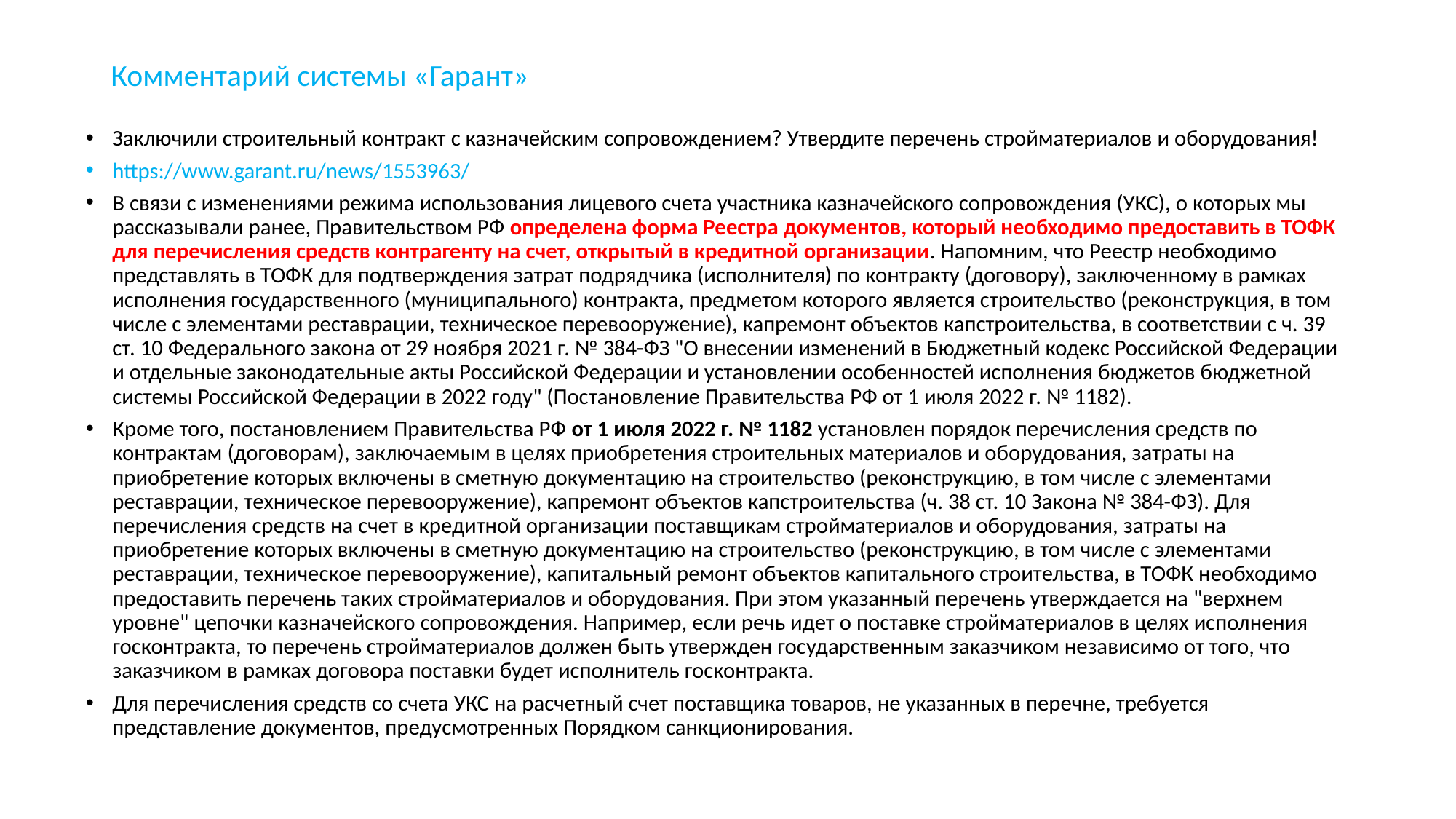

# Комментарий системы «Гарант»
Заключили строительный контракт с казначейским сопровождением? Утвердите перечень стройматериалов и оборудования!
https://www.garant.ru/news/1553963/
В связи с изменениями режима использования лицевого счета участника казначейского сопровождения (УКС), о которых мы рассказывали ранее, Правительством РФ определена форма Реестра документов, который необходимо предоставить в ТОФК для перечисления средств контрагенту на счет, открытый в кредитной организации. Напомним, что Реестр необходимо представлять в ТОФК для подтверждения затрат подрядчика (исполнителя) по контракту (договору), заключенному в рамках исполнения государственного (муниципального) контракта, предметом которого является строительство (реконструкция, в том числе с элементами реставрации, техническое перевооружение), капремонт объектов капстроительства, в соответствии с ч. 39 ст. 10 Федерального закона от 29 ноября 2021 г. № 384-ФЗ "О внесении изменений в Бюджетный кодекс Российской Федерации и отдельные законодательные акты Российской Федерации и установлении особенностей исполнения бюджетов бюджетной системы Российской Федерации в 2022 году" (Постановление Правительства РФ от 1 июля 2022 г. № 1182).
Кроме того, постановлением Правительства РФ от 1 июля 2022 г. № 1182 установлен порядок перечисления средств по контрактам (договорам), заключаемым в целях приобретения строительных материалов и оборудования, затраты на приобретение которых включены в сметную документацию на строительство (реконструкцию, в том числе с элементами реставрации, техническое перевооружение), капремонт объектов капстроительства (ч. 38 ст. 10 Закона № 384-ФЗ). Для перечисления средств на счет в кредитной организации поставщикам стройматериалов и оборудования, затраты на приобретение которых включены в сметную документацию на строительство (реконструкцию, в том числе с элементами реставрации, техническое перевооружение), капитальный ремонт объектов капитального строительства, в ТОФК необходимо предоставить перечень таких стройматериалов и оборудования. При этом указанный перечень утверждается на "верхнем уровне" цепочки казначейского сопровождения. Например, если речь идет о поставке стройматериалов в целях исполнения госконтракта, то перечень стройматериалов должен быть утвержден государственным заказчиком независимо от того, что заказчиком в рамках договора поставки будет исполнитель госконтракта.
Для перечисления средств со счета УКС на расчетный счет поставщика товаров, не указанных в перечне, требуется представление документов, предусмотренных Порядком санкционирования.